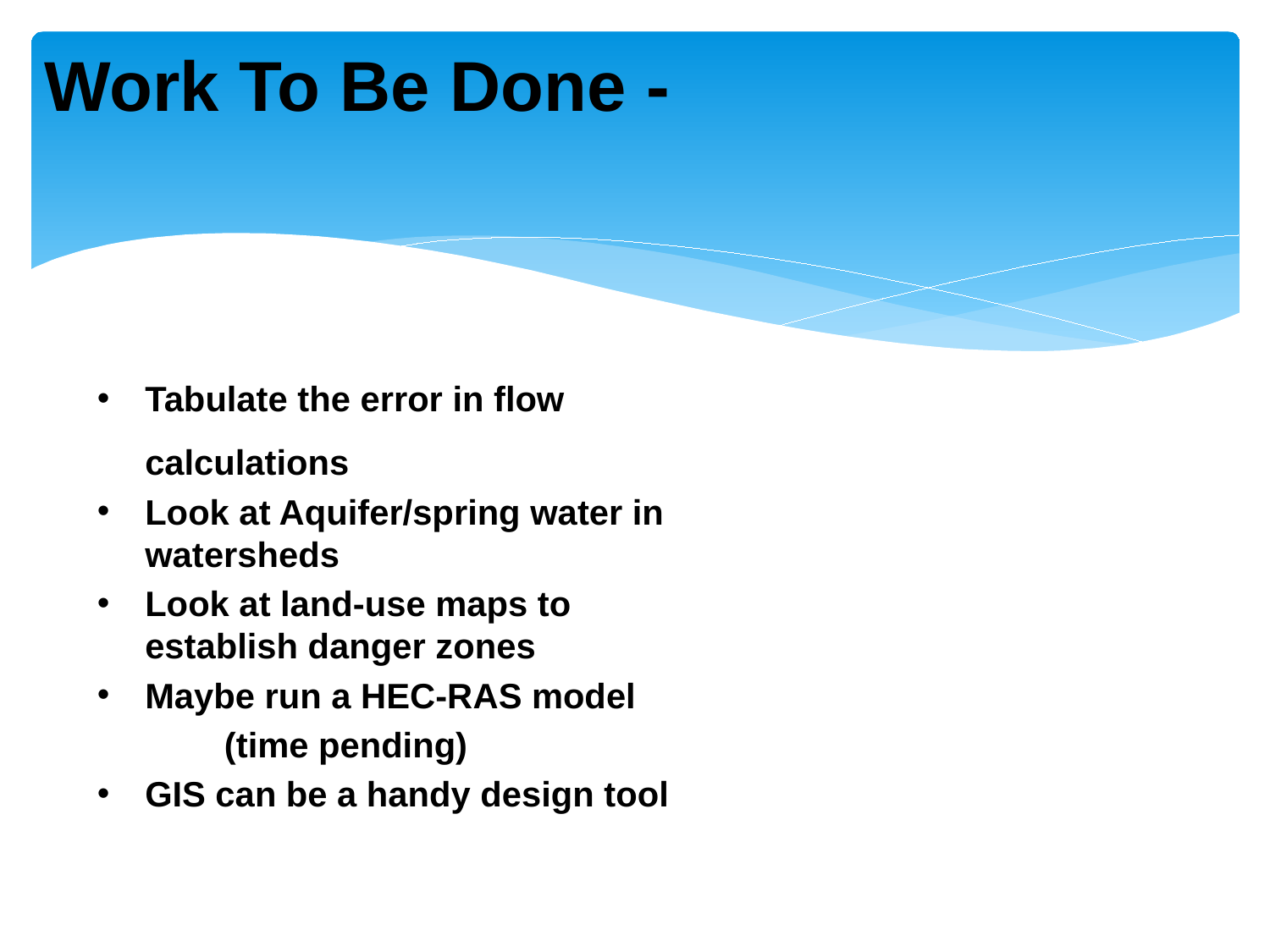

Work To Be Done -
Tabulate the error in flow calculations
Look at Aquifer/spring water in watersheds
Look at land-use maps to establish danger zones
Maybe run a HEC-RAS model
	(time pending)
GIS can be a handy design tool